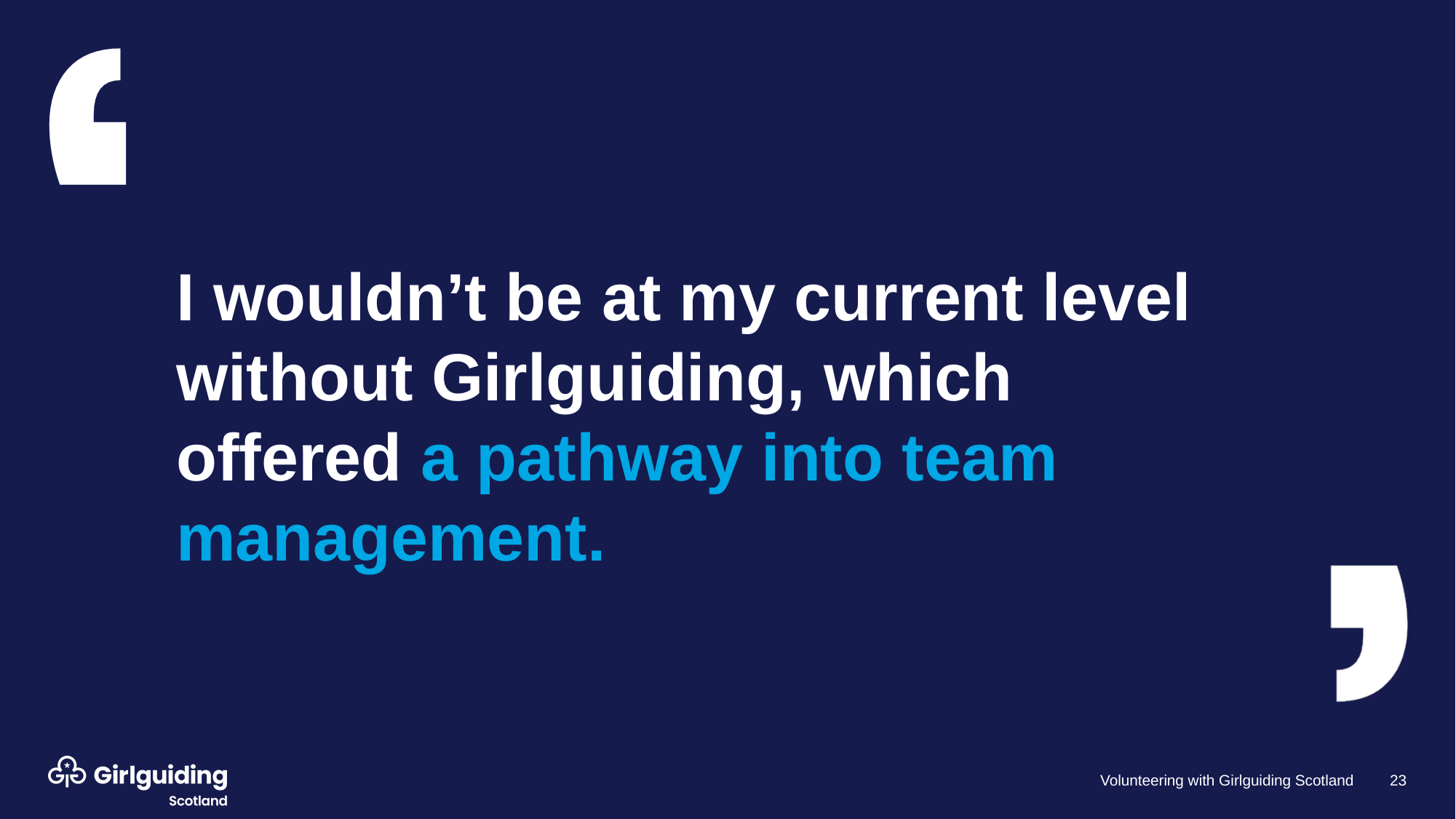

I wouldn’t be at my current level without Girlguiding, which offered a pathway into team management.

23
Volunteering with Girlguiding Scotland